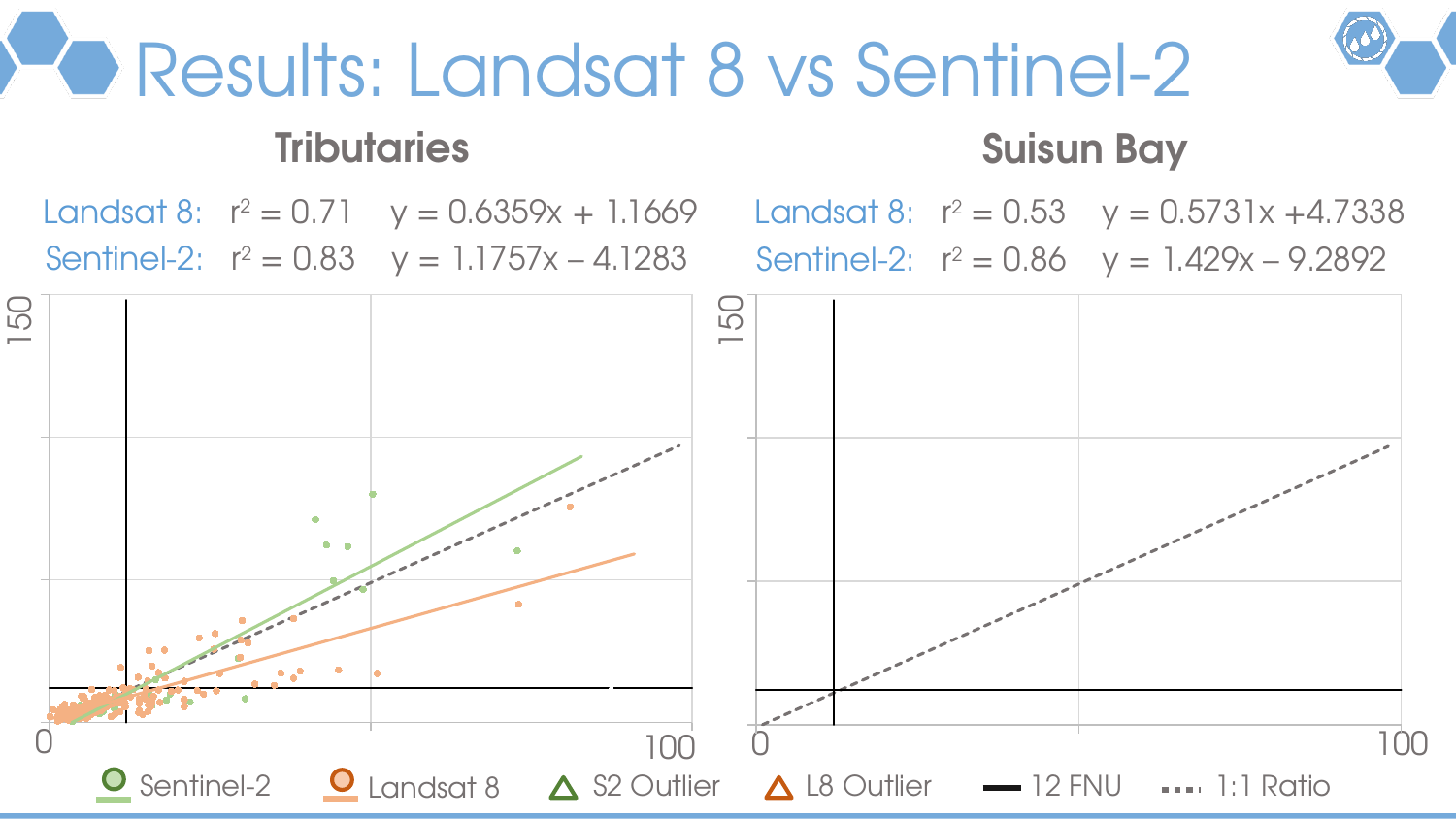

# Results: Landsat 8 vs Sentinel-2
Tributaries
Suisun Bay
Landsat 8:   r2 = 0.71    y = 0.6359x + 1.1669
Sentinel-2:   r2 = 0.83    y = 1.1757x – 4.1283
Landsat 8:   r2 = 0.53    y = 0.5731x +4.7338
Sentinel-2:   r2 = 0.86    y = 1.429x – 9.2892

### Chart

| Category |  |  |  |  |  |  |  |
|---|---|---|---|---|---|---|---|
150
0
100

### Chart

| Category |  |  |  |  |  |  |  |
|---|---|---|---|---|---|---|---|
150
0
100
Sentinel-2

S2 Outlier
L8 Outlier
12 FNU
1:1 Ratio
Landsat 8